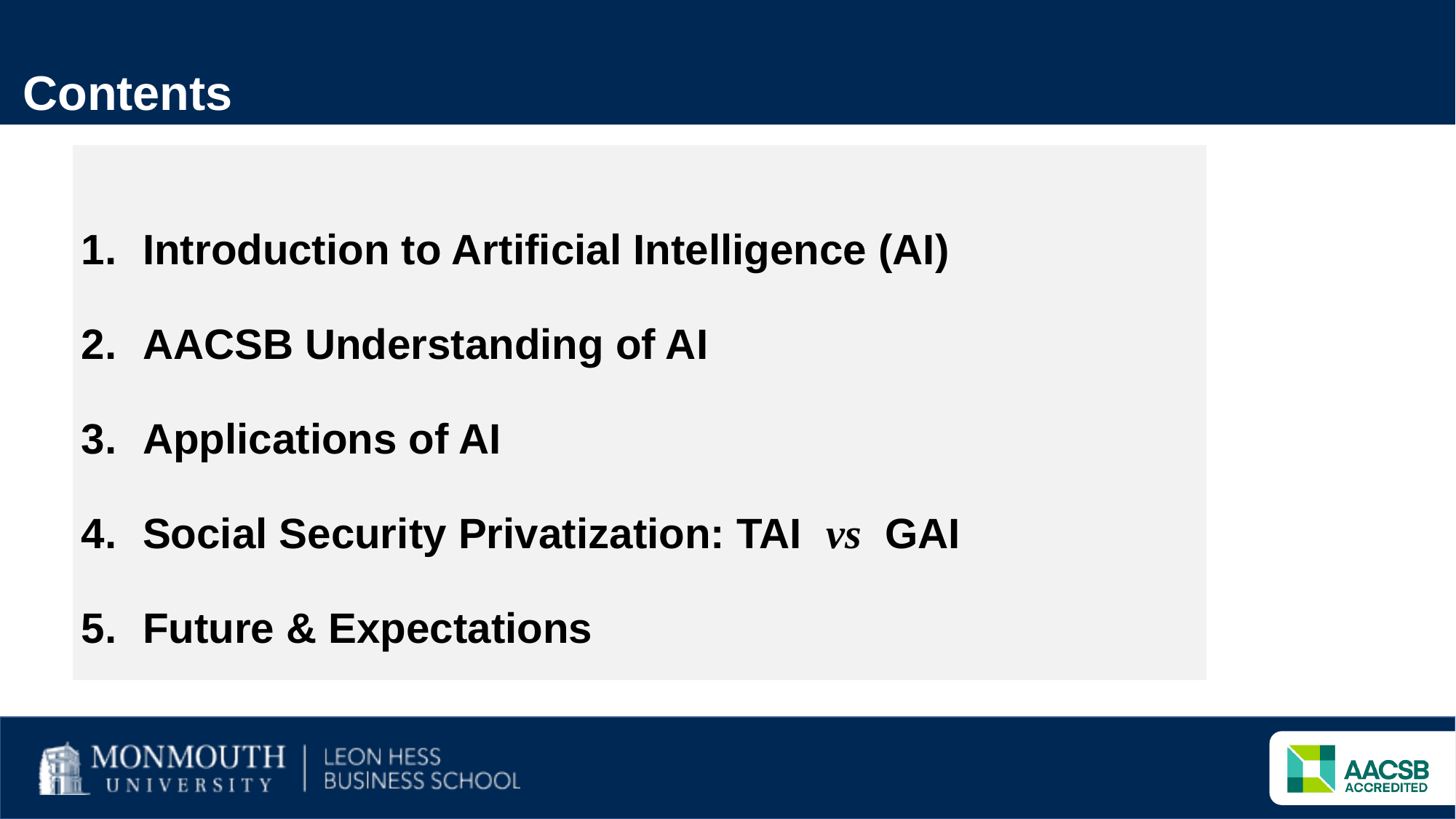

Contents

Introduction to Artificial Intelligence (AI)
AACSB Understanding of AI
Applications of AI
Social Security Privatization: TAI  vs  GAI
Future & Expectations